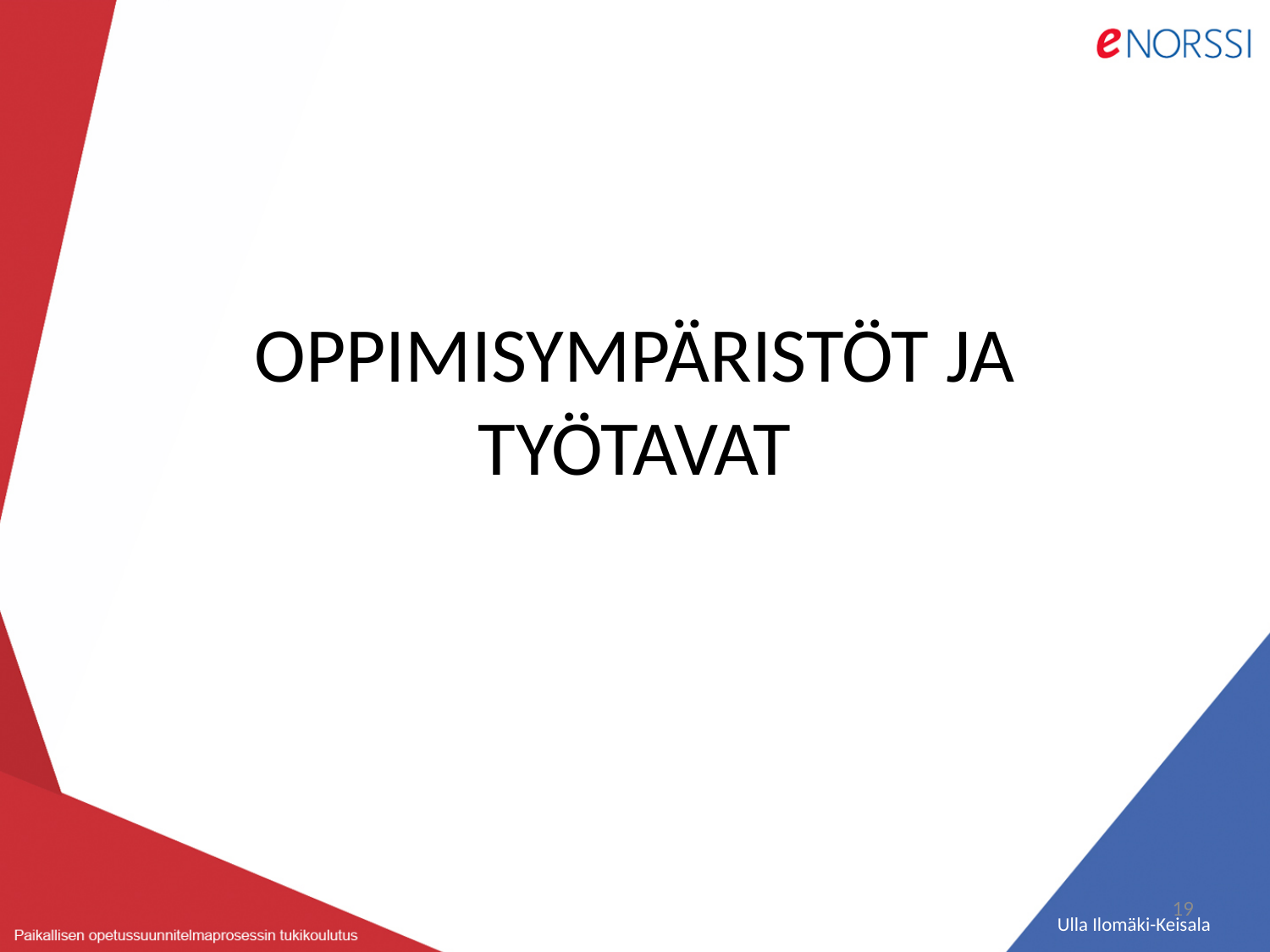

# OPPIMISYMPÄRISTÖT JA TYÖTAVAT

19
Ulla Ilomäki-Keisala